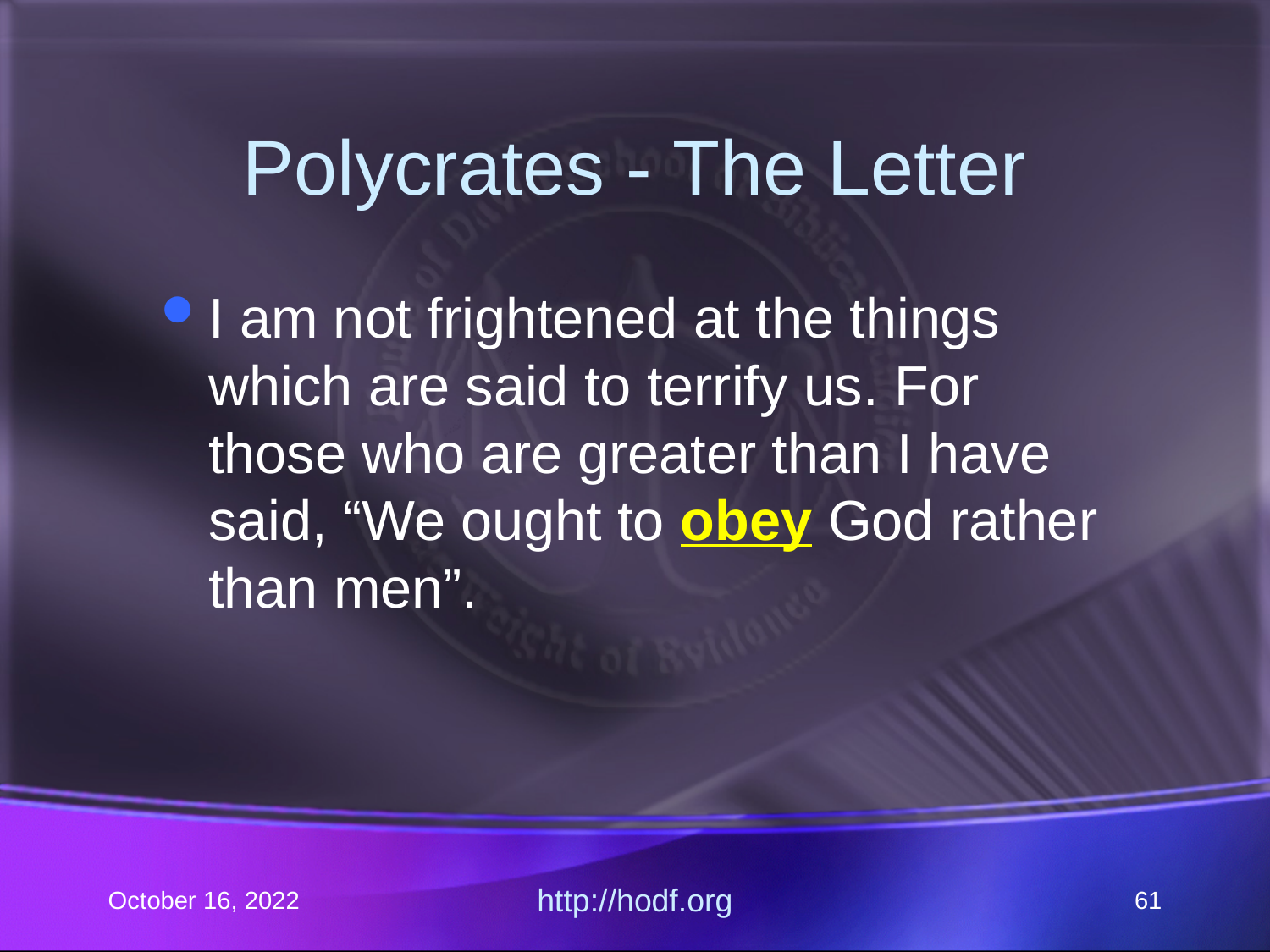

# Polycrates - The Letter
I am not frightened at the things which are said to terrify us. For those who are greater than I have said, “We ought to obey God rather than men”.
October 16, 2022
http://hodf.org
61